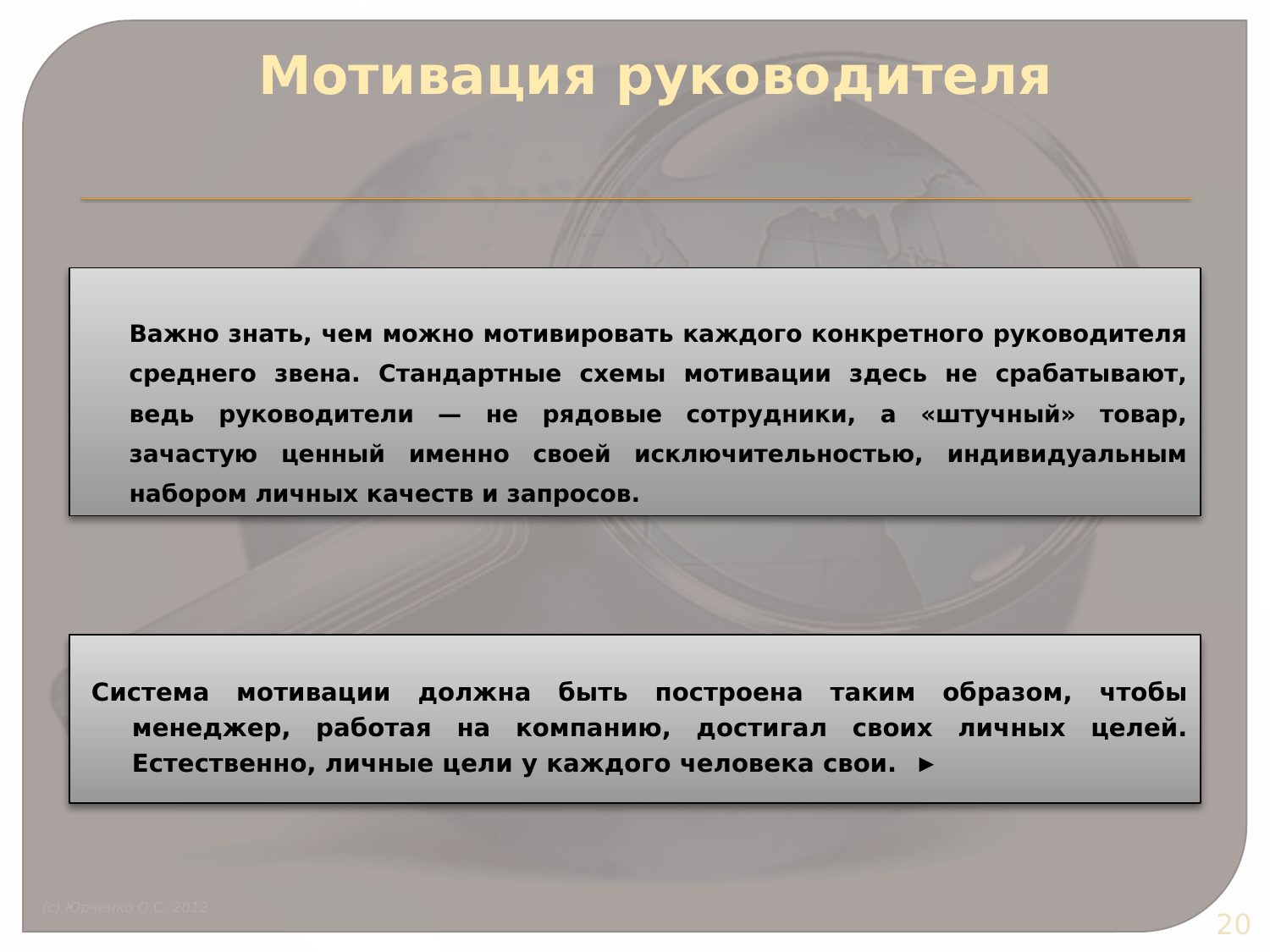

# Мотивация руководителя

Важно знать, чем можно мотивировать каждого конкретного руководителя среднего звена. Стандартные схемы мотивации здесь не срабатывают, ведь руководители — не рядовые сотрудники, а «штучный» товар, зачастую ценный именно своей исключительностью, индивидуальным набором личных качеств и запросов.

Система мотивации должна быть построена таким образом, чтобы менеджер, работая на компанию, достигал своих личных целей. Естественно, личные цели у каждого человека свои.  ►
(c) Юрченко О.С. 2012
20